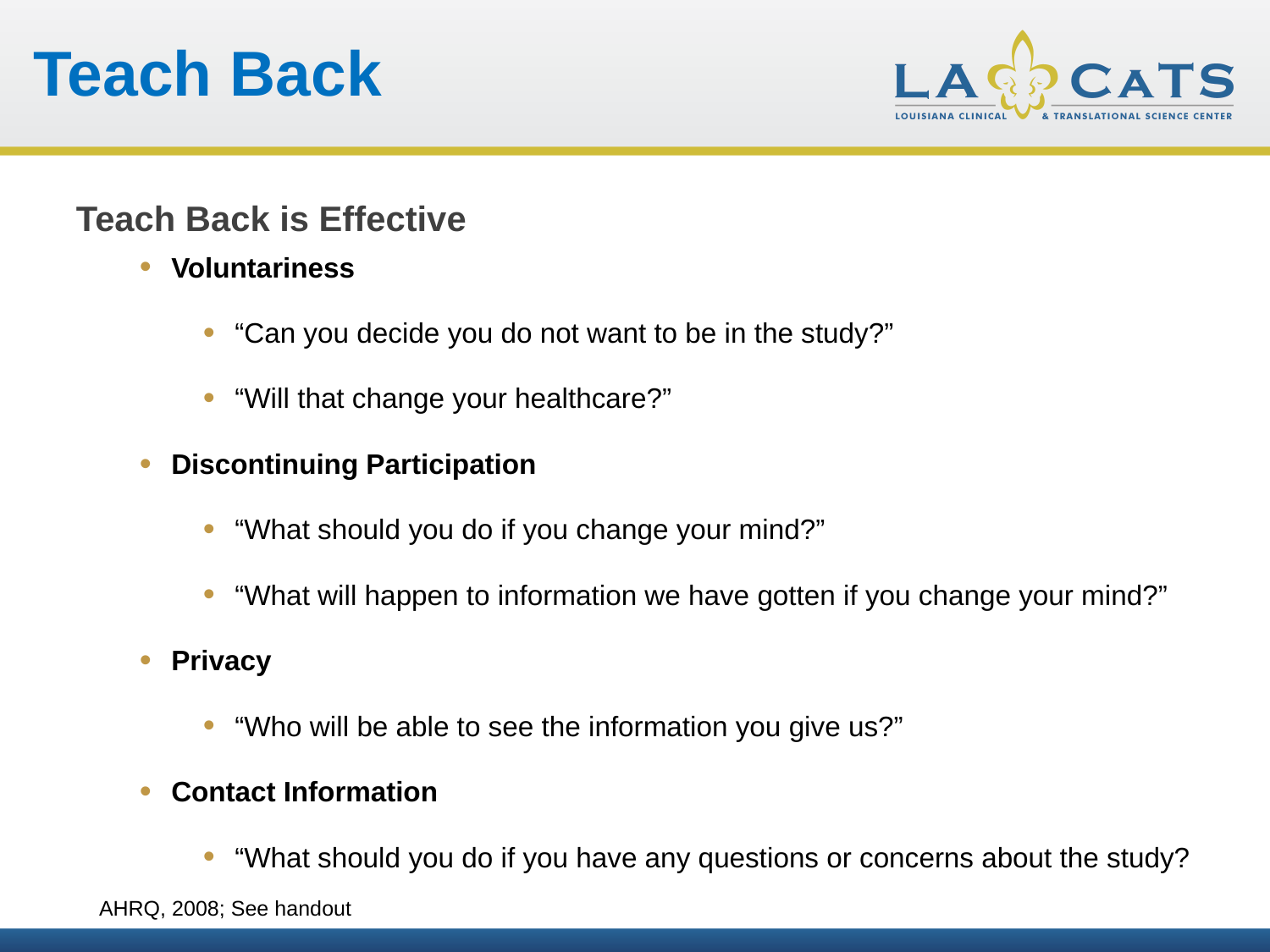

Teach Back
Teach Back is Effective
Voluntariness
“Can you decide you do not want to be in the study?”
“Will that change your healthcare?”
Discontinuing Participation
“What should you do if you change your mind?”
“What will happen to information we have gotten if you change your mind?”
Privacy
“Who will be able to see the information you give us?”
Contact Information
“What should you do if you have any questions or concerns about the study?

AHRQ, 2008; See handout